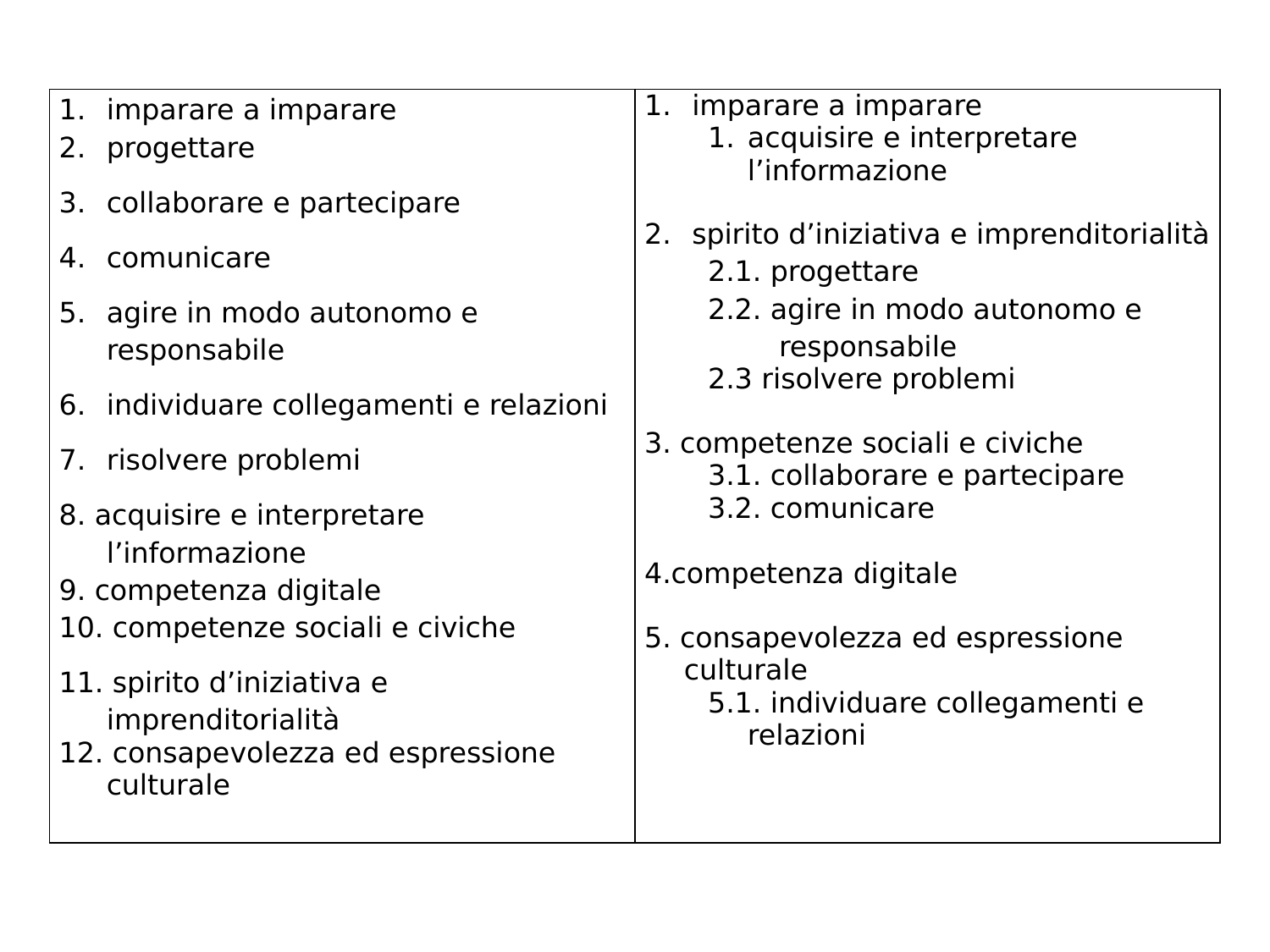

| imparare a imparare progettare collaborare e partecipare comunicare agire in modo autonomo e responsabile individuare collegamenti e relazioni risolvere problemi 8. acquisire e interpretare l’informazione 9. competenza digitale 10. competenze sociali e civiche 11. spirito d’iniziativa e imprenditorialità 12. consapevolezza ed espressione culturale | imparare a imparare acquisire e interpretare l’informazione spirito d’iniziativa e imprenditorialità 2.1. progettare 2.2. agire in modo autonomo e responsabile 2.3 risolvere problemi 3. competenze sociali e civiche 3.1. collaborare e partecipare 3.2. comunicare 4.competenza digitale 5. consapevolezza ed espressione culturale 5.1. individuare collegamenti e relazioni |
| --- | --- |